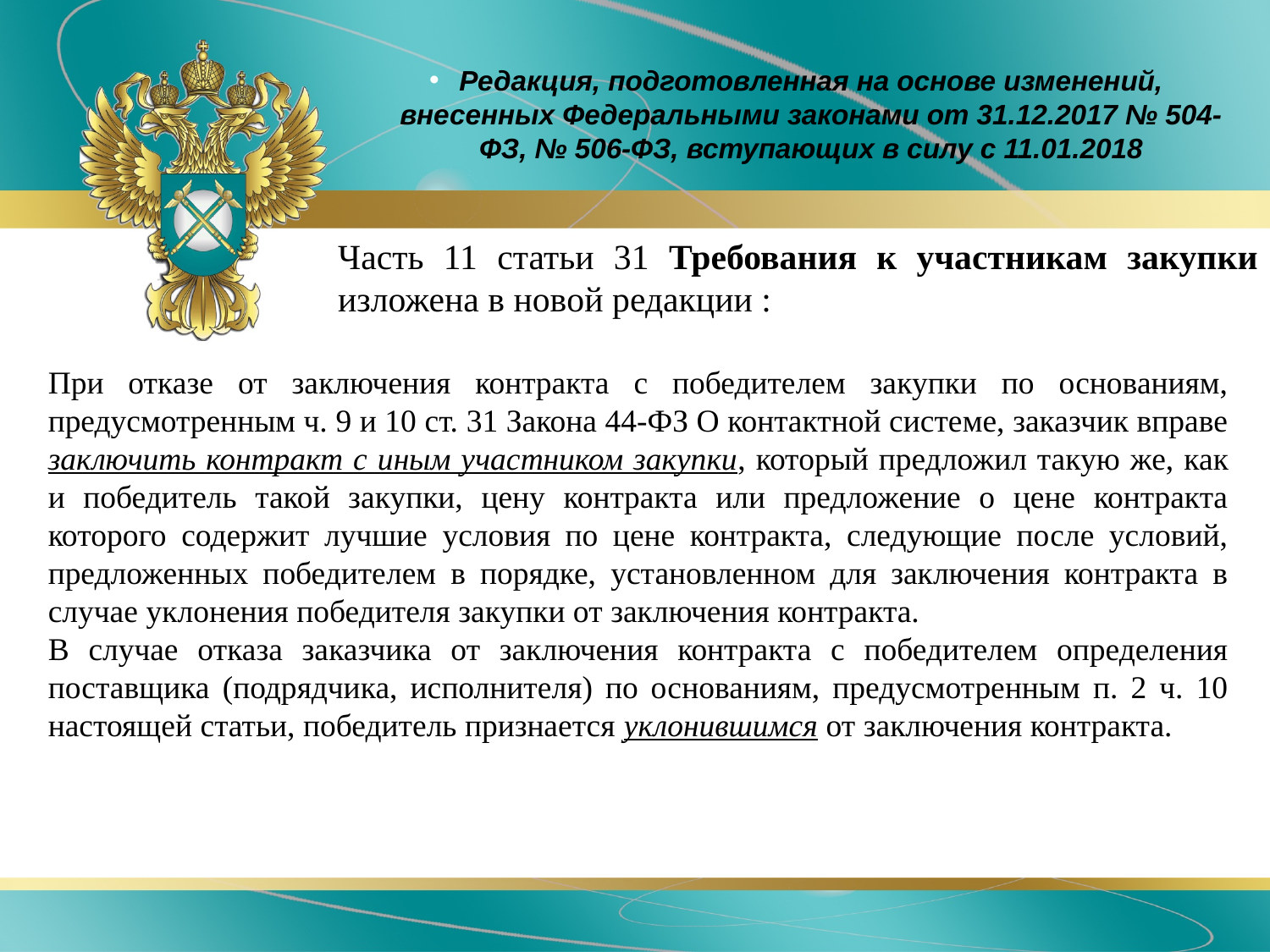

Редакция, подготовленная на основе изменений, внесенных Федеральными законами от 31.12.2017 № 504-ФЗ, № 506-ФЗ, вступающих в силу с 11.01.2018

Часть 11 статьи 31 Требования к участникам закупки изложена в новой редакции :

При отказе от заключения контракта с победителем закупки по основаниям, предусмотренным ч. 9 и 10 ст. 31 Закона 44-ФЗ О контактной системе, заказчик вправе заключить контракт с иным участником закупки, который предложил такую же, как и победитель такой закупки, цену контракта или предложение о цене контракта которого содержит лучшие условия по цене контракта, следующие после условий, предложенных победителем в порядке, установленном для заключения контракта в случае уклонения победителя закупки от заключения контракта.
В случае отказа заказчика от заключения контракта с победителем определения поставщика (подрядчика, исполнителя) по основаниям, предусмотренным п. 2 ч. 10 настоящей статьи, победитель признается уклонившимся от заключения контракта.